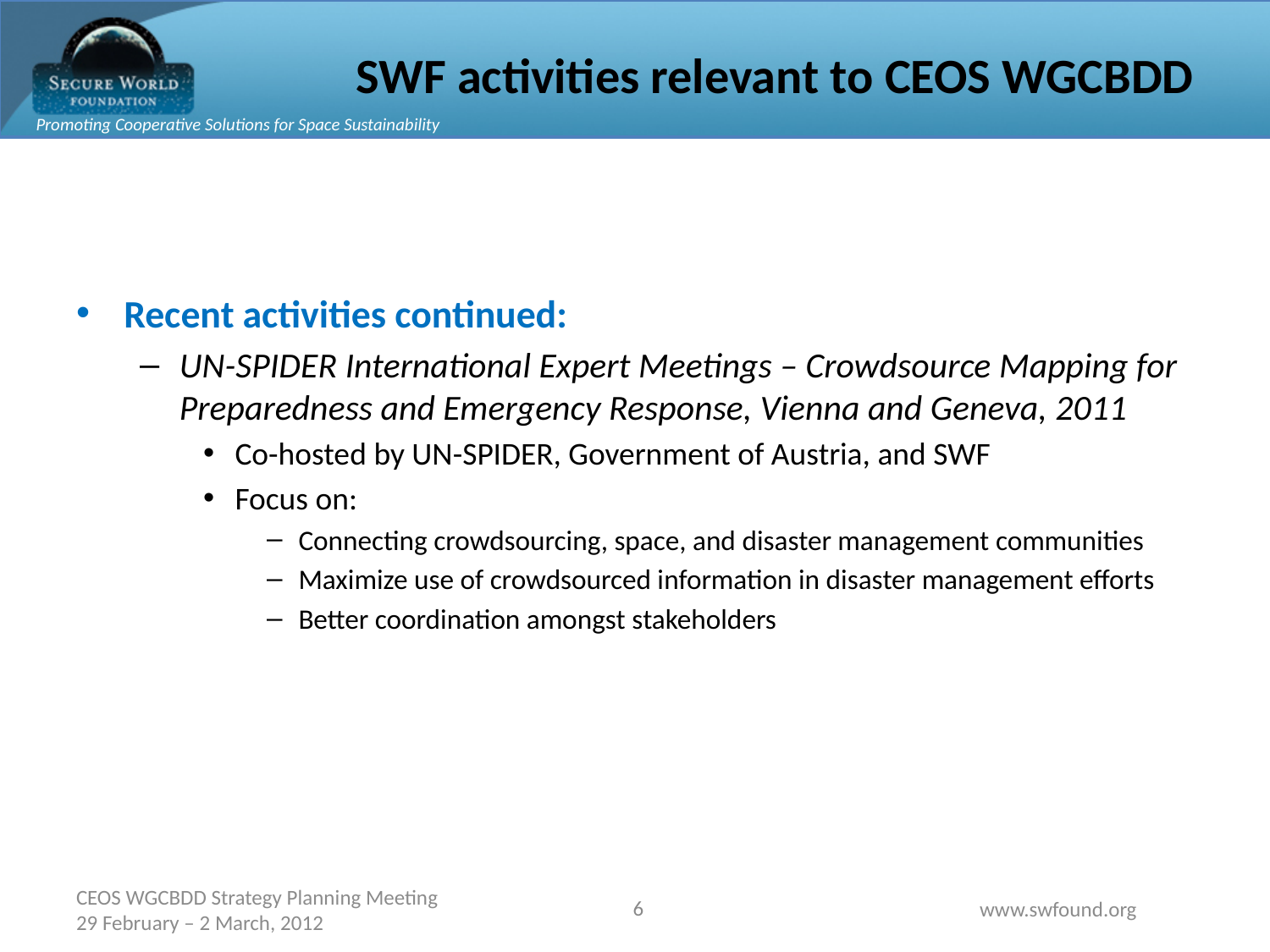

# SWF activities relevant to CEOS WGCBDD

Recent activities continued:
UN-SPIDER International Expert Meetings – Crowdsource Mapping for Preparedness and Emergency Response, Vienna and Geneva, 2011
Co-hosted by UN-SPIDER, Government of Austria, and SWF
Focus on:
Connecting crowdsourcing, space, and disaster management communities
Maximize use of crowdsourced information in disaster management efforts
Better coordination amongst stakeholders

6